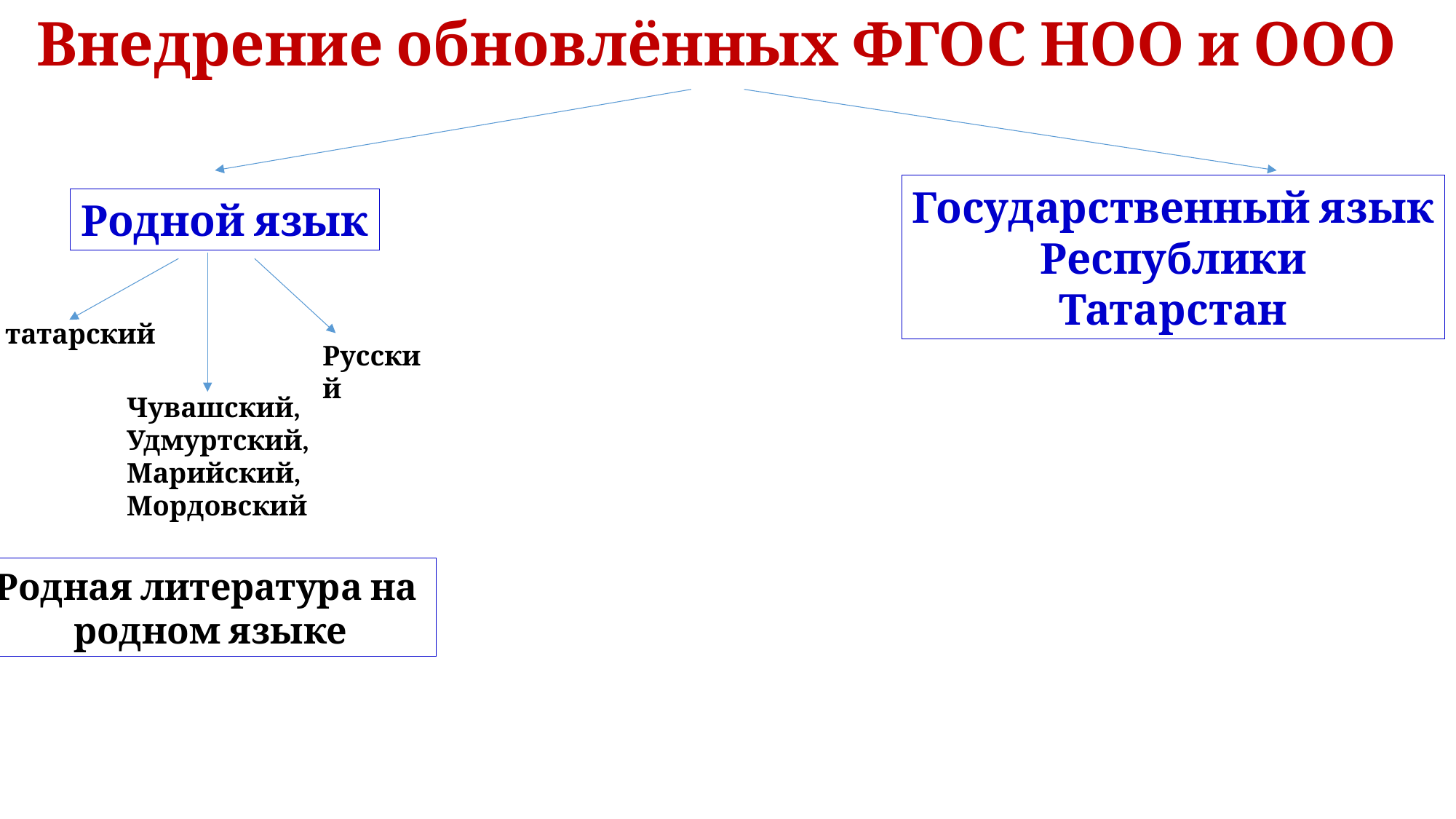

Внедрение обновлённых ФГОС НОО и ООО
Государственный язык
 Республики
Татарстан
Родной язык
татарский
Русский
Чувашский,
Удмуртский,
Марийский,
Мордовский
Родная литература на
родном языке